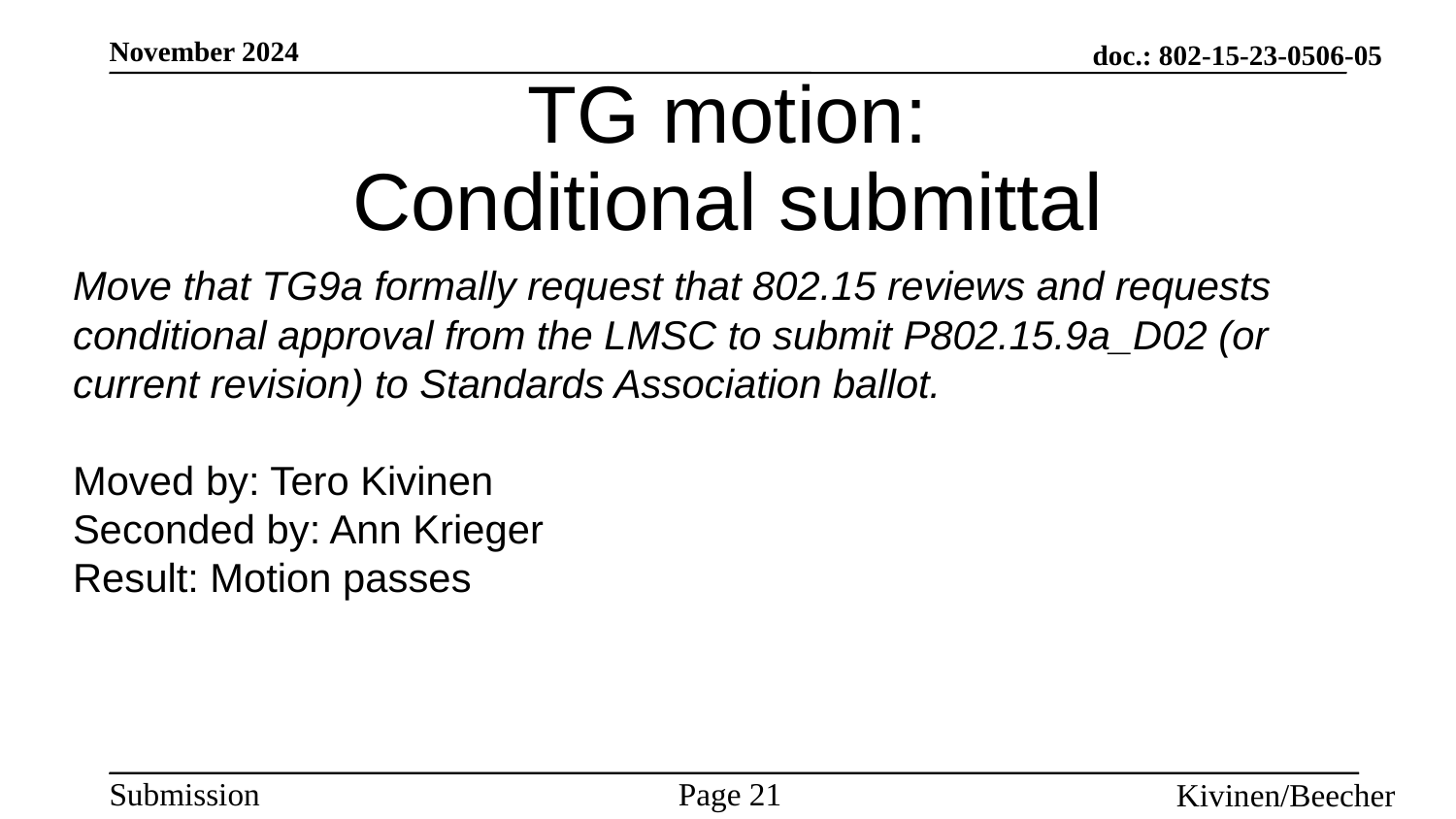

# TG motion: Conditional submittal
Move that TG9a formally request that 802.15 reviews and requests conditional approval from the LMSC to submit P802.15.9a_D02 (or current revision) to Standards Association ballot.

Moved by: Tero Kivinen
Seconded by: Ann Krieger
Result: Motion passes